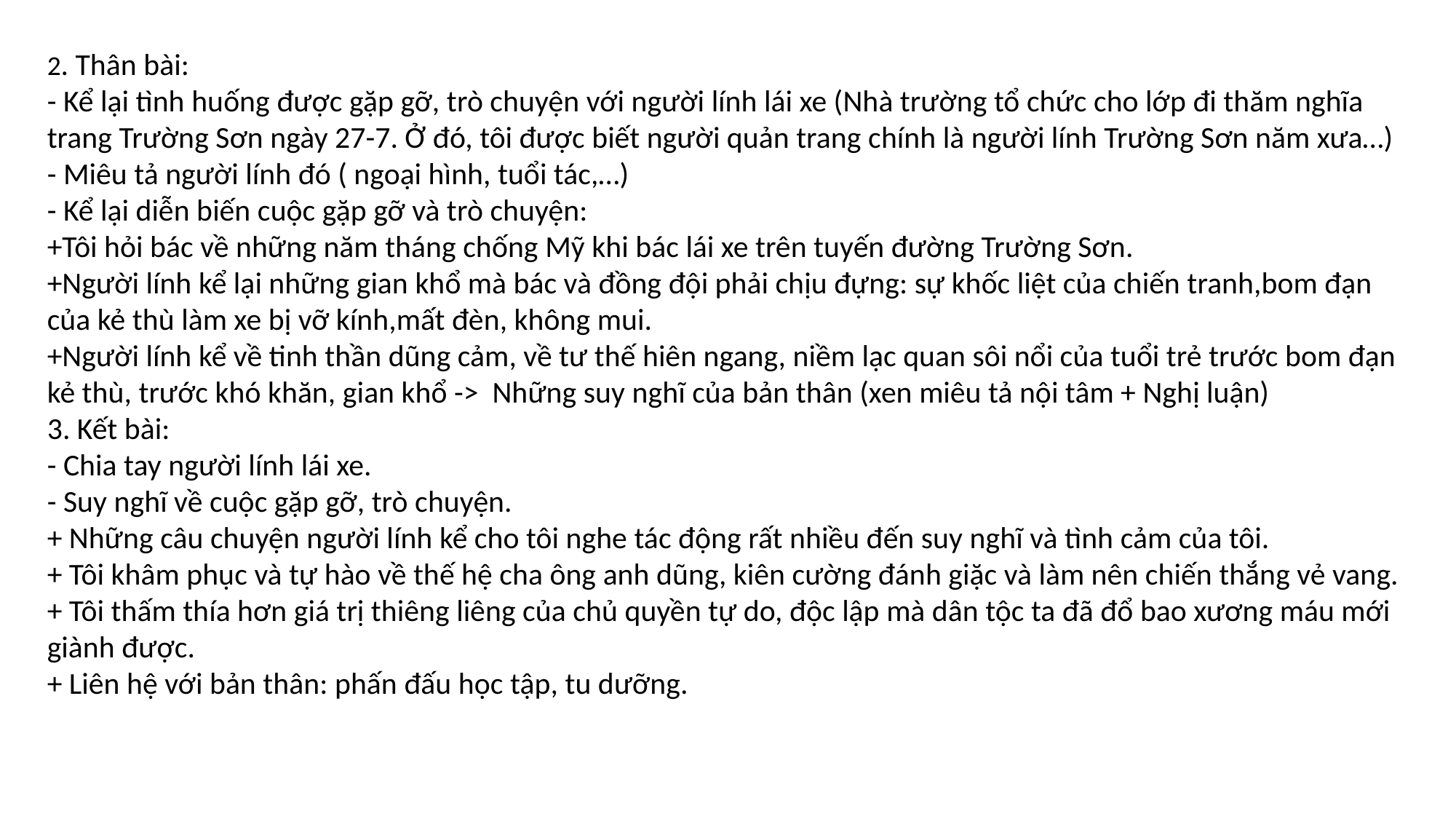

2. Thân bài:
- Kể lại tình huống được gặp gỡ, trò chuyện với người lính lái xe (Nhà trường tổ chức cho lớp đi thăm nghĩa trang Trường Sơn ngày 27-7. Ở đó, tôi được biết người quản trang chính là người lính Trường Sơn năm xưa…)
- Miêu tả người lính đó ( ngoại hình, tuổi tác,…)
- Kể lại diễn biến cuộc gặp gỡ và trò chuyện:
+Tôi hỏi bác về những năm tháng chống Mỹ khi bác lái xe trên tuyến đường Trường Sơn.
+Người lính kể lại những gian khổ mà bác và đồng đội phải chịu đựng: sự khốc liệt của chiến tranh,bom đạn của kẻ thù làm xe bị vỡ kính,mất đèn, không mui.
+Người lính kể về tinh thần dũng cảm, về tư thế hiên ngang, niềm lạc quan sôi nổi của tuổi trẻ trước bom đạn kẻ thù, trước khó khăn, gian khổ ->  Những suy nghĩ của bản thân (xen miêu tả nội tâm + Nghị luận)
3. Kết bài:
- Chia tay người lính lái xe.
- Suy nghĩ về cuộc gặp gỡ, trò chuyện.
+ Những câu chuyện người lính kể cho tôi nghe tác động rất nhiều đến suy nghĩ và tình cảm của tôi.
+ Tôi khâm phục và tự hào về thế hệ cha ông anh dũng, kiên cường đánh giặc và làm nên chiến thắng vẻ vang.
+ Tôi thấm thía hơn giá trị thiêng liêng của chủ quyền tự do, độc lập mà dân tộc ta đã đổ bao xương máu mới giành được.
+ Liên hệ với bản thân: phấn đấu học tập, tu dưỡng.